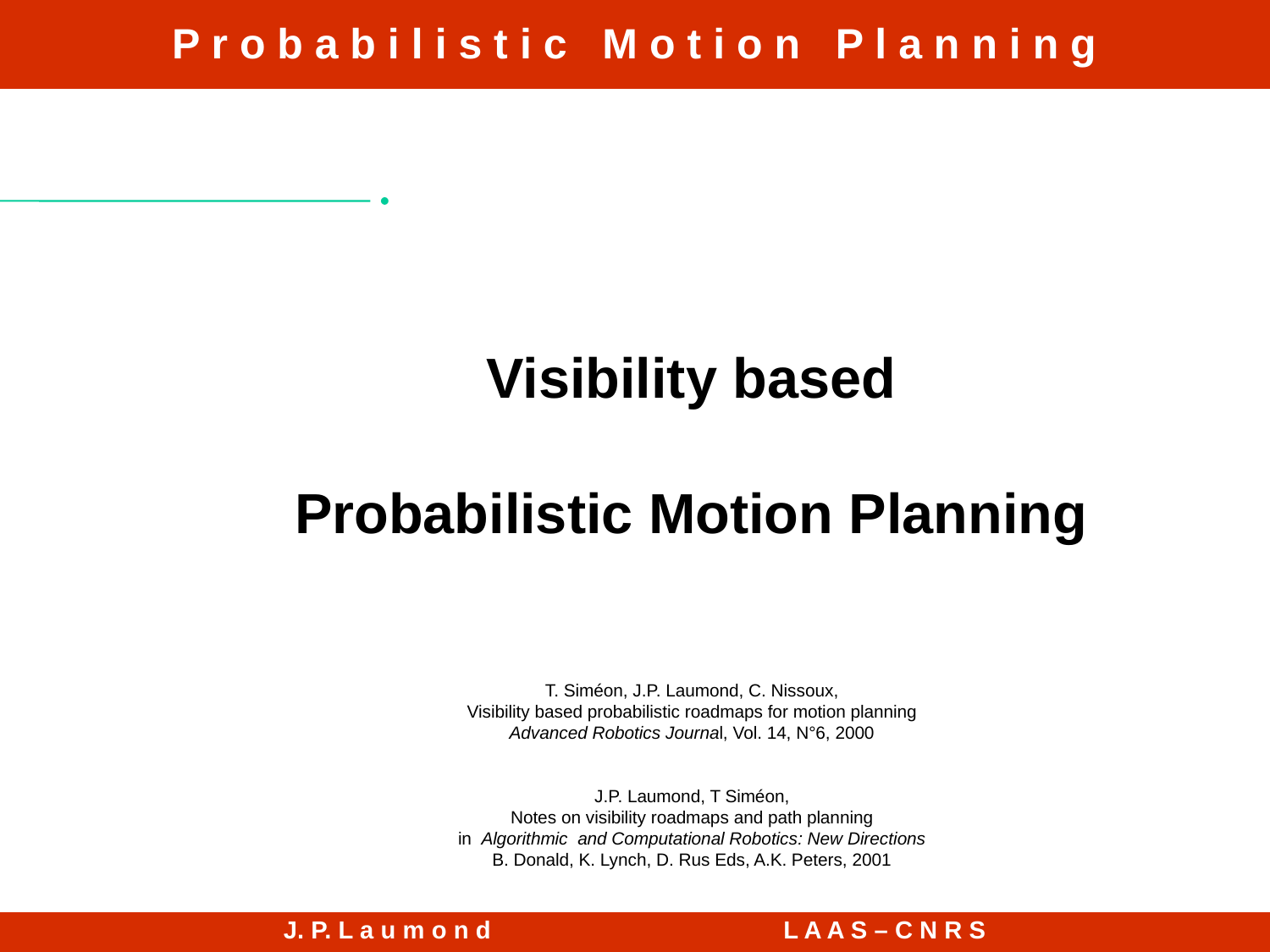

Visibility based

Probabilistic Motion Planning

T. Siméon, J.P. Laumond, C. Nissoux,
Visibility based probabilistic roadmaps for motion planning
Advanced Robotics Journal, Vol. 14, N°6, 2000

J.P. Laumond, T Siméon,
Notes on visibility roadmaps and path planning
in  Algorithmic  and Computational Robotics: New Directions
B. Donald, K. Lynch, D. Rus Eds, A.K. Peters, 2001